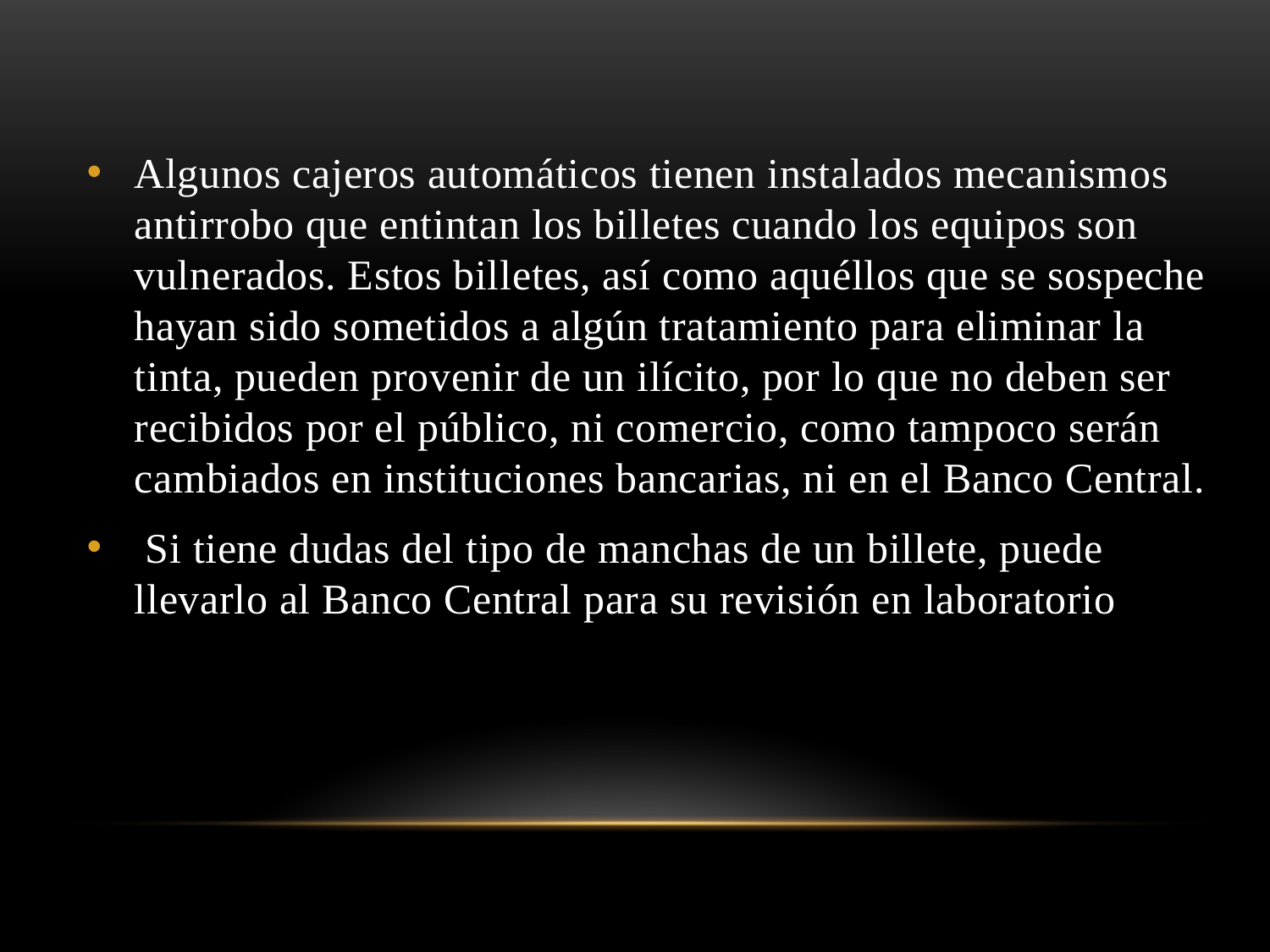

Algunos cajeros automáticos tienen instalados mecanismos antirrobo que entintan los billetes cuando los equipos son vulnerados. Estos billetes, así como aquéllos que se sospeche hayan sido sometidos a algún tratamiento para eliminar la tinta, pueden provenir de un ilícito, por lo que no deben ser recibidos por el público, ni comercio, como tampoco serán cambiados en instituciones bancarias, ni en el Banco Central.
 Si tiene dudas del tipo de manchas de un billete, puede llevarlo al Banco Central para su revisión en laboratorio